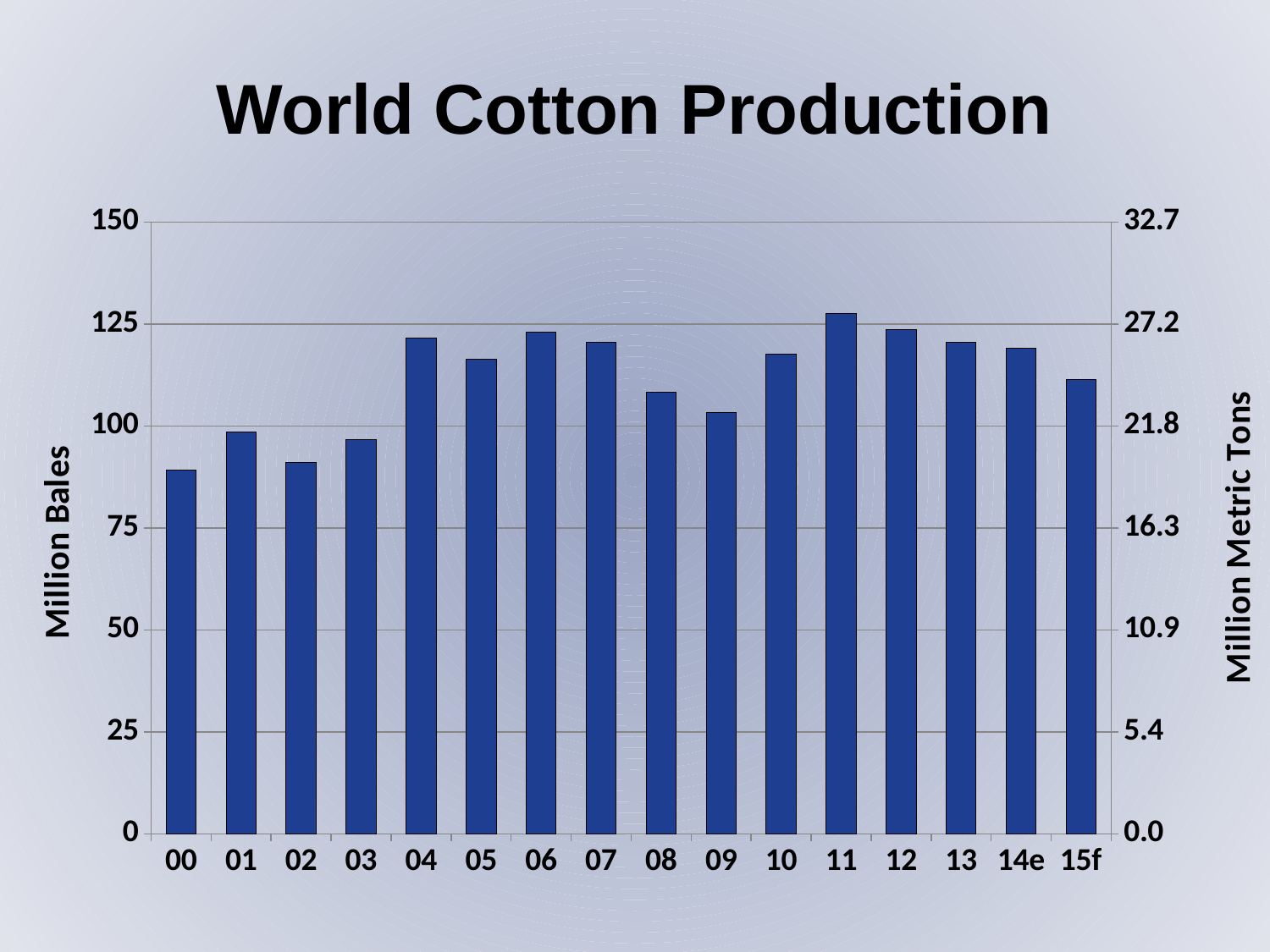

World Cotton Production

### Chart

| Category | Production | Metric Tons |
|---|---|---|
| 00 | 89.111 | 19.414161220043574 |
| 01 | 98.507 | 21.461220043572986 |
| 02 | 91.026 | 19.83137254901961 |
| 03 | 96.714 | 21.070588235294117 |
| 04 | 121.517 | 26.474291938997823 |
| 05 | 116.333 | 25.34488017429194 |
| 06 | 123.013 | 26.80021786492375 |
| 07 | 120.577 | 26.26949891067538 |
| 08 | 108.3 | 23.594771241830067 |
| 09 | 103.359 | 22.51830065359477 |
| 10 | 117.553 | 25.610675381263615 |
| 11 | 127.587 | 27.796732026143793 |
| 12 | 123.725 | 26.955337690631808 |
| 13 | 120.477 | 26.247712418300654 |
| 14e | 118.982 | 25.922004357298476 |
| 15f | 111.461 | 24.28344226579521 |